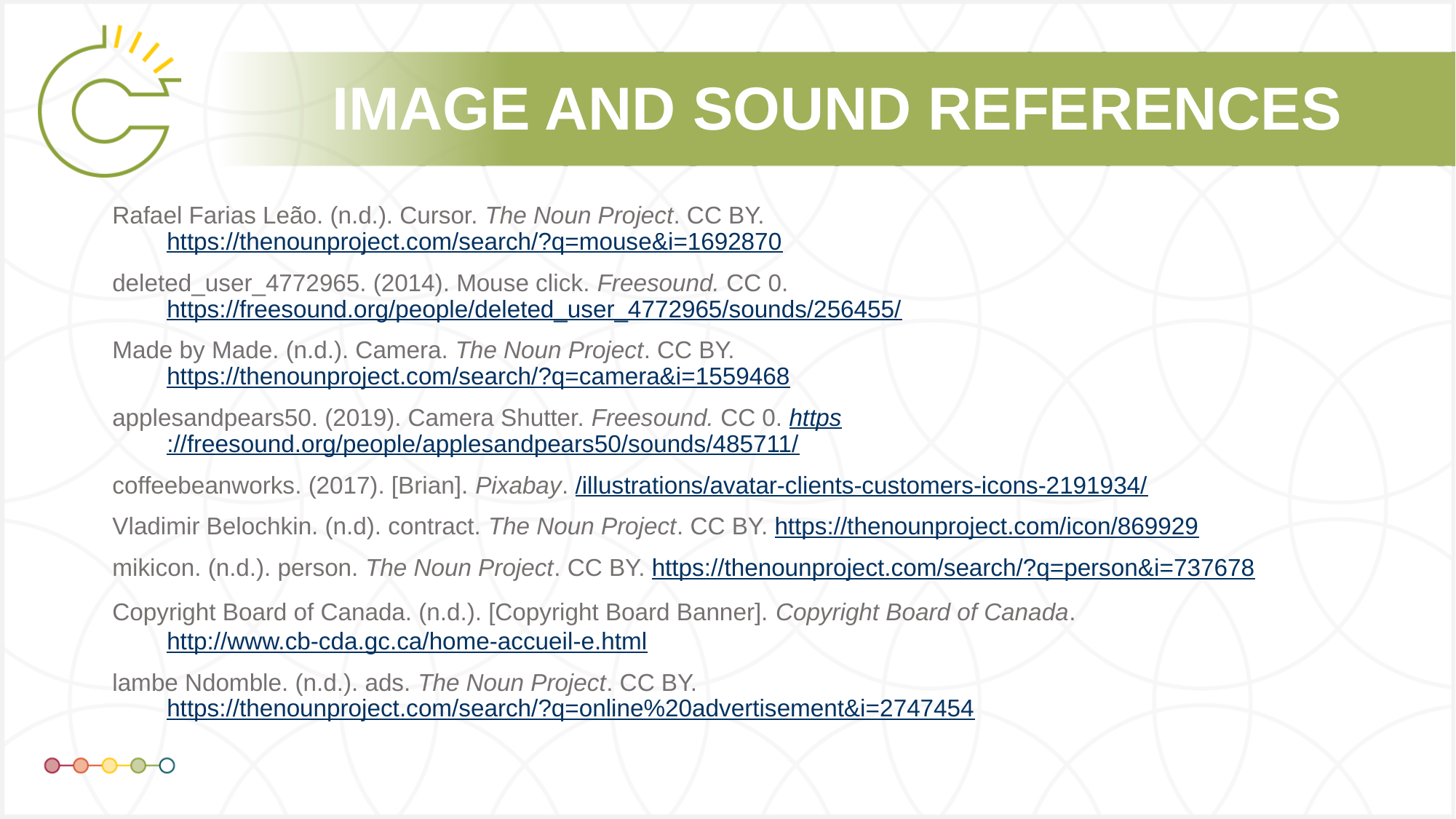

Rafael Farias Leão. (n.d.). Cursor. The Noun Project. CC BY. https://thenounproject.com/search/?q=mouse&i=1692870
deleted_user_4772965. (2014). Mouse click. Freesound. CC 0. https://freesound.org/people/deleted_user_4772965/sounds/256455/
Made by Made. (n.d.). Camera. The Noun Project. CC BY. https://thenounproject.com/search/?q=camera&i=1559468
applesandpears50. (2019). Camera Shutter. Freesound. CC 0. https://freesound.org/people/applesandpears50/sounds/485711/
coffeebeanworks. (2017). [Brian]. Pixabay. /illustrations/avatar-clients-customers-icons-2191934/
Vladimir Belochkin. (n.d). contract. The Noun Project. CC BY. https://thenounproject.com/icon/869929
mikicon. (n.d.). person. The Noun Project. CC BY. https://thenounproject.com/search/?q=person&i=737678
Copyright Board of Canada. (n.d.). [Copyright Board Banner]. Copyright Board of Canada. http://www.cb-cda.gc.ca/home-accueil-e.html
lambe Ndomble. (n.d.). ads. The Noun Project. CC BY. https://thenounproject.com/search/?q=online%20advertisement&i=2747454